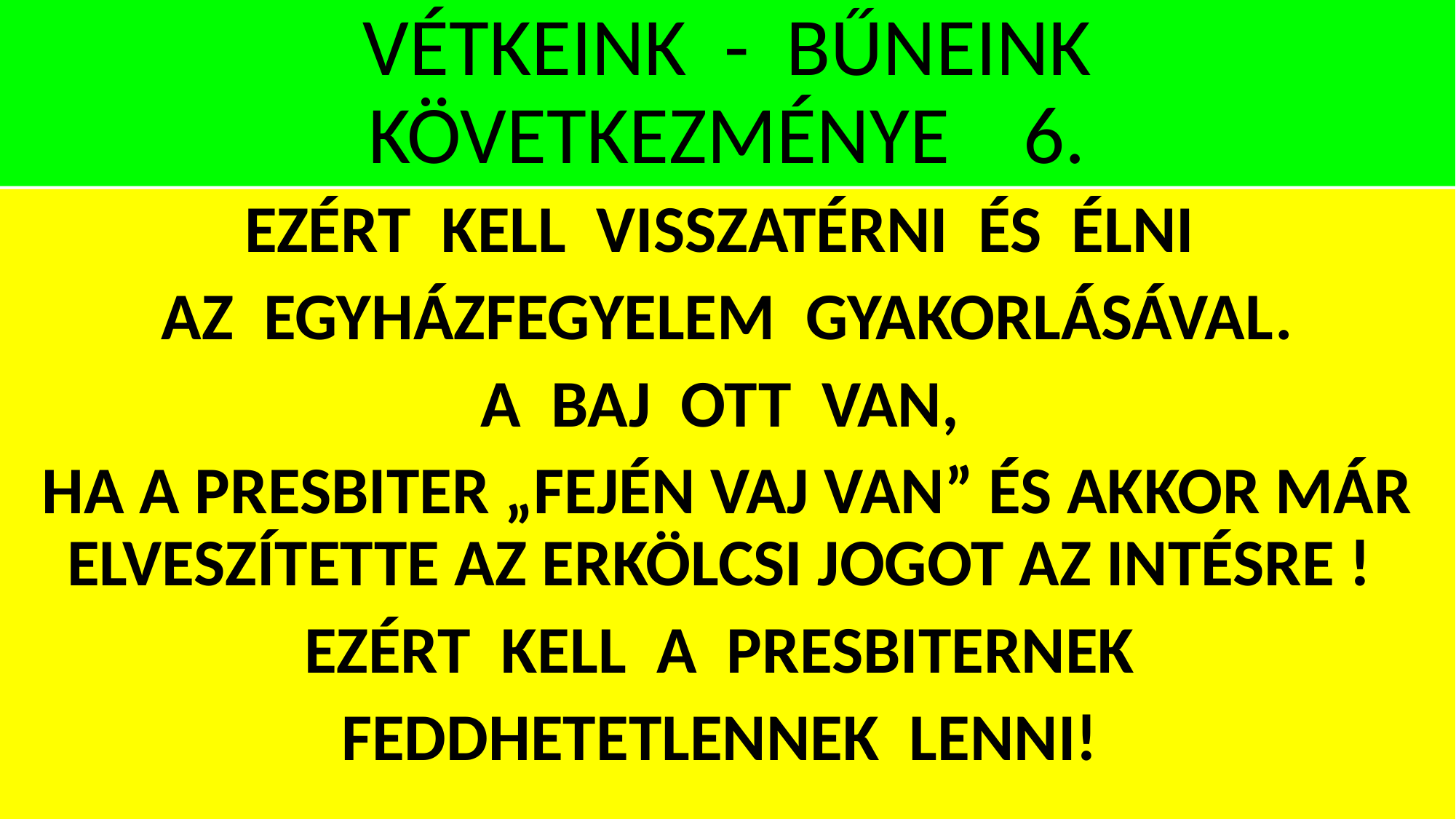

# VÉTKEINK  -  BŰNEINK KÖVETKEZMÉNYE    6.
EZÉRT  KELL  VISSZATÉRNI  ÉS  ÉLNI
AZ  EGYHÁZFEGYELEM  GYAKORLÁSÁVAL.
A  BAJ  OTT  VAN,
HA A PRESBITER „FEJÉN VAJ VAN” ÉS AKKOR MÁR ELVESZÍTETTE AZ ERKÖLCSI JOGOT AZ INTÉSRE !
EZÉRT  KELL  A  PRESBITERNEK
FEDDHETETLENNEK  LENNI!